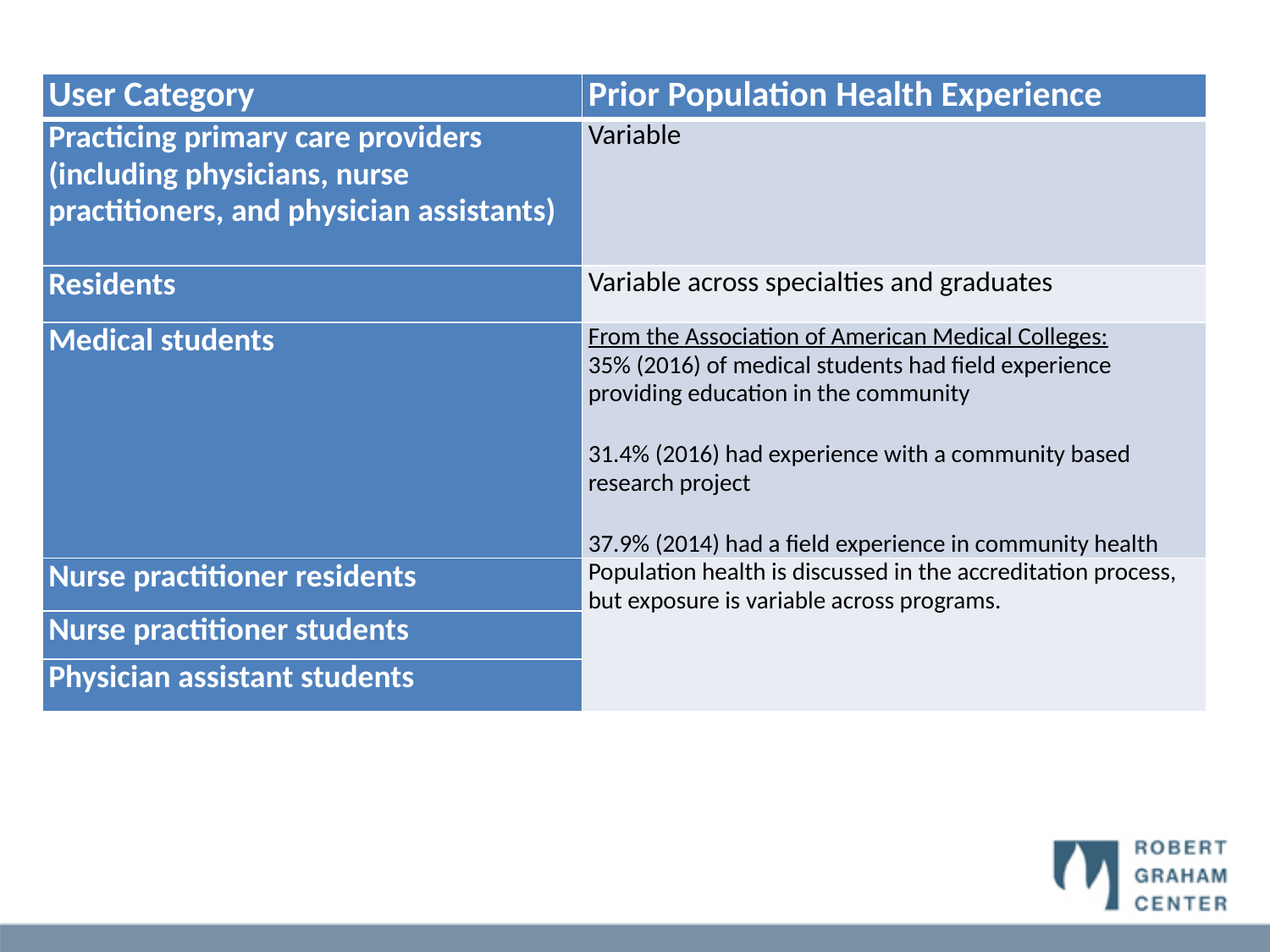

| User Category | Prior Population Health Experience |
| --- | --- |
| Practicing primary care providers (including physicians, nurse practitioners, and physician assistants) | Variable |
| Residents | Variable across specialties and graduates |
| Medical students | From the Association of American Medical Colleges: 35% (2016) of medical students had field experience providing education in the community 31.4% (2016) had experience with a community based research project 37.9% (2014) had a field experience in community health |
| Nurse practitioner residents | Population health is discussed in the accreditation process, but exposure is variable across programs. |
| Nurse practitioner students |  |
| Physician assistant students |  |